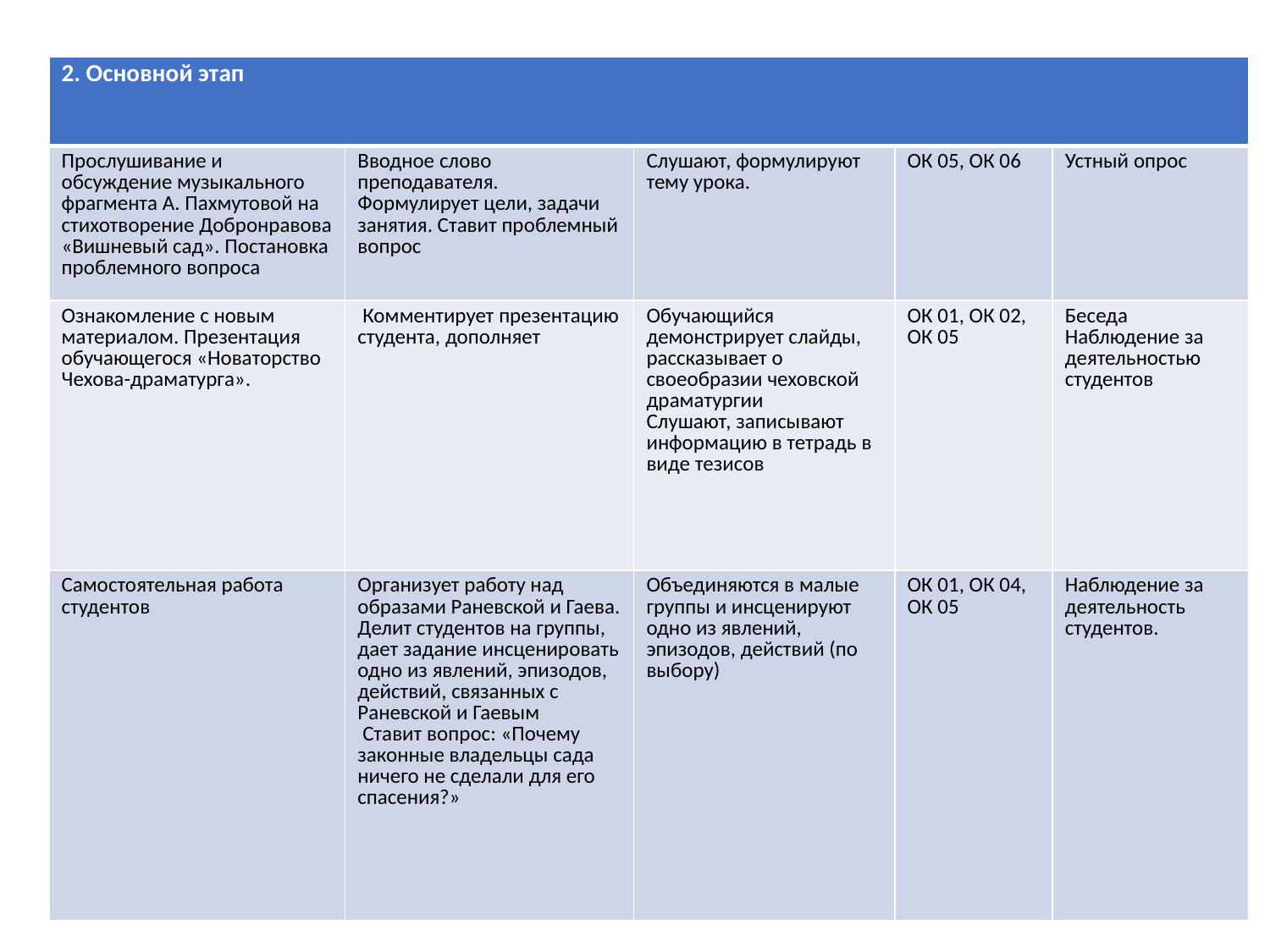

| 2. Основной этап |  |  |  |  |
| --- | --- | --- | --- | --- |
| Прослушивание и обсуждение музыкального фрагмента А. Пахмутовой на стихотворение Добронравова «Вишневый сад». Постановка проблемного вопроса | Вводное слово преподавателя. Формулирует цели, задачи занятия. Ставит проблемный вопрос | Слушают, формулируют тему урока. | ОК 05, ОК 06 | Устный опрос |
| Ознакомление с новым материалом. Презентация обучающегося «Новаторство Чехова-драматурга». | Комментирует презентацию студента, дополняет | Обучающийся демонстрирует слайды, рассказывает о своеобразии чеховской драматургии Слушают, записывают информацию в тетрадь в виде тезисов | ОК 01, ОК 02, ОК 05 | Беседа Наблюдение за деятельностью студентов |
| Самостоятельная работа студентов | Организует работу над образами Раневской и Гаева. Делит студентов на группы, дает задание инсценировать одно из явлений, эпизодов, действий, связанных с Раневской и Гаевым  Ставит вопрос: «Почему законные владельцы сада ничего не сделали для его спасения?» | Объединяются в малые группы и инсценируют одно из явлений, эпизодов, действий (по выбору) | ОК 01, ОК 04, ОК 05 | Наблюдение за деятельность студентов. |